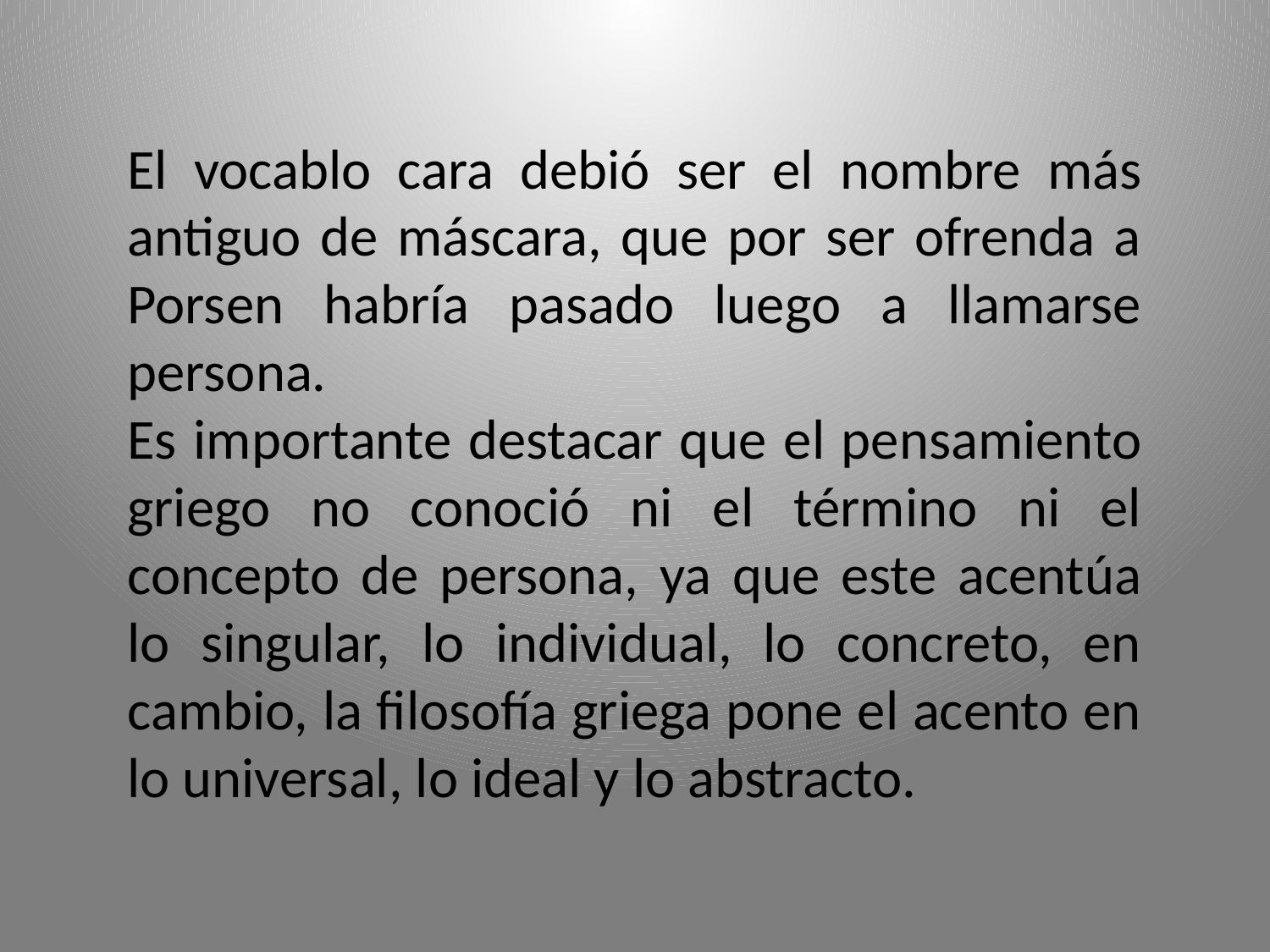

El vocablo cara debió ser el nombre más antiguo de máscara, que por ser ofrenda a Porsen habría pasado luego a llamarse persona.
Es importante destacar que el pensamiento griego no conoció ni el término ni el concepto de persona, ya que este acentúa lo singular, lo individual, lo concreto, en cambio, la filosofía griega pone el acento en lo universal, lo ideal y lo abstracto.